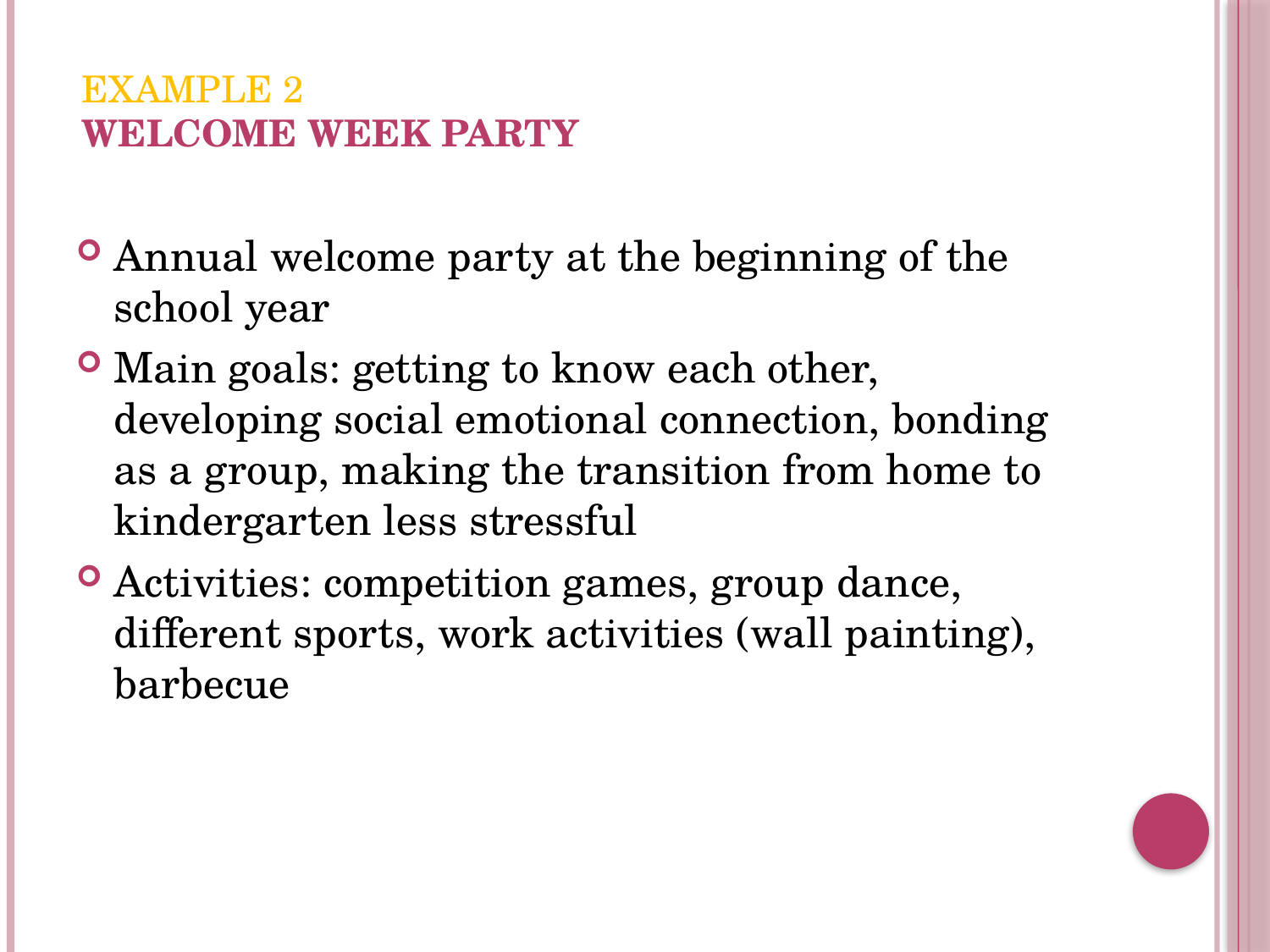

# EXAMPLE 2 WELCOME WEEK PARTY
Annual welcome party at the beginning of the school year
Main goals: getting to know each other, developing social emotional connection, bonding as a group, making the transition from home to kindergarten less stressful
Activities: competition games, group dance, different sports, work activities (wall painting), barbecue